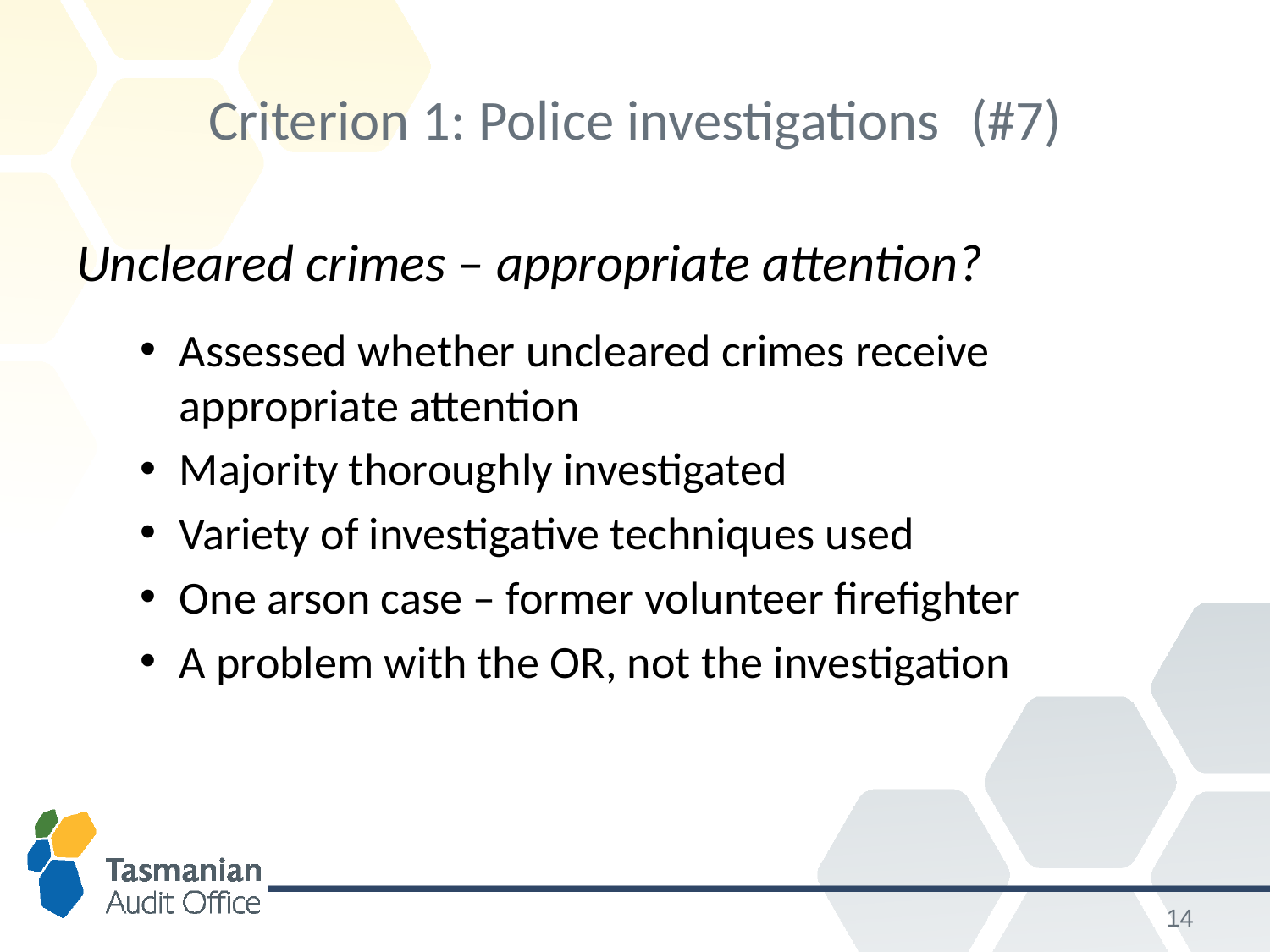

# Criterion 1: Police investigations	(#7)
Uncleared crimes – appropriate attention?

Assessed whether uncleared crimes receive appropriate attention
Majority thoroughly investigated
Variety of investigative techniques used
One arson case – former volunteer firefighter
A problem with the OR, not the investigation

14